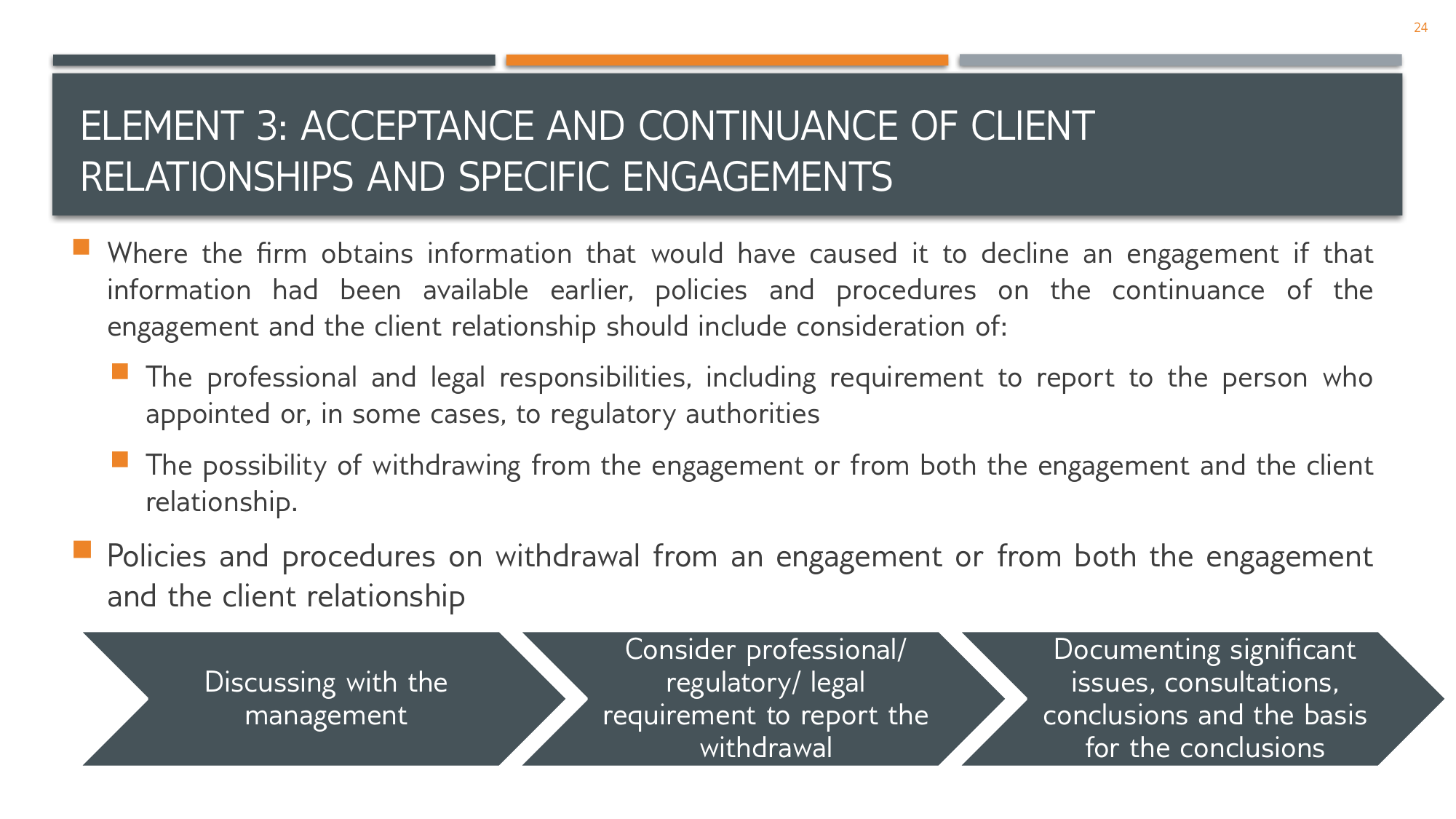

24
# Element 3: Acceptance and Continuance of Client Relationships and Specific Engagements
Where the firm obtains information that would have caused it to decline an engagement if that information had been available earlier, policies and procedures on the continuance of the engagement and the client relationship should include consideration of:
The professional and legal responsibilities, including requirement to report to the person who appointed or, in some cases, to regulatory authorities
The possibility of withdrawing from the engagement or from both the engagement and the client relationship.
Policies and procedures on withdrawal from an engagement or from both the engagement and the client relationship
Discussing with the management
Consider professional/ regulatory/ legal requirement to report the withdrawal
Documenting significant issues, consultations, conclusions and the basis for the conclusions